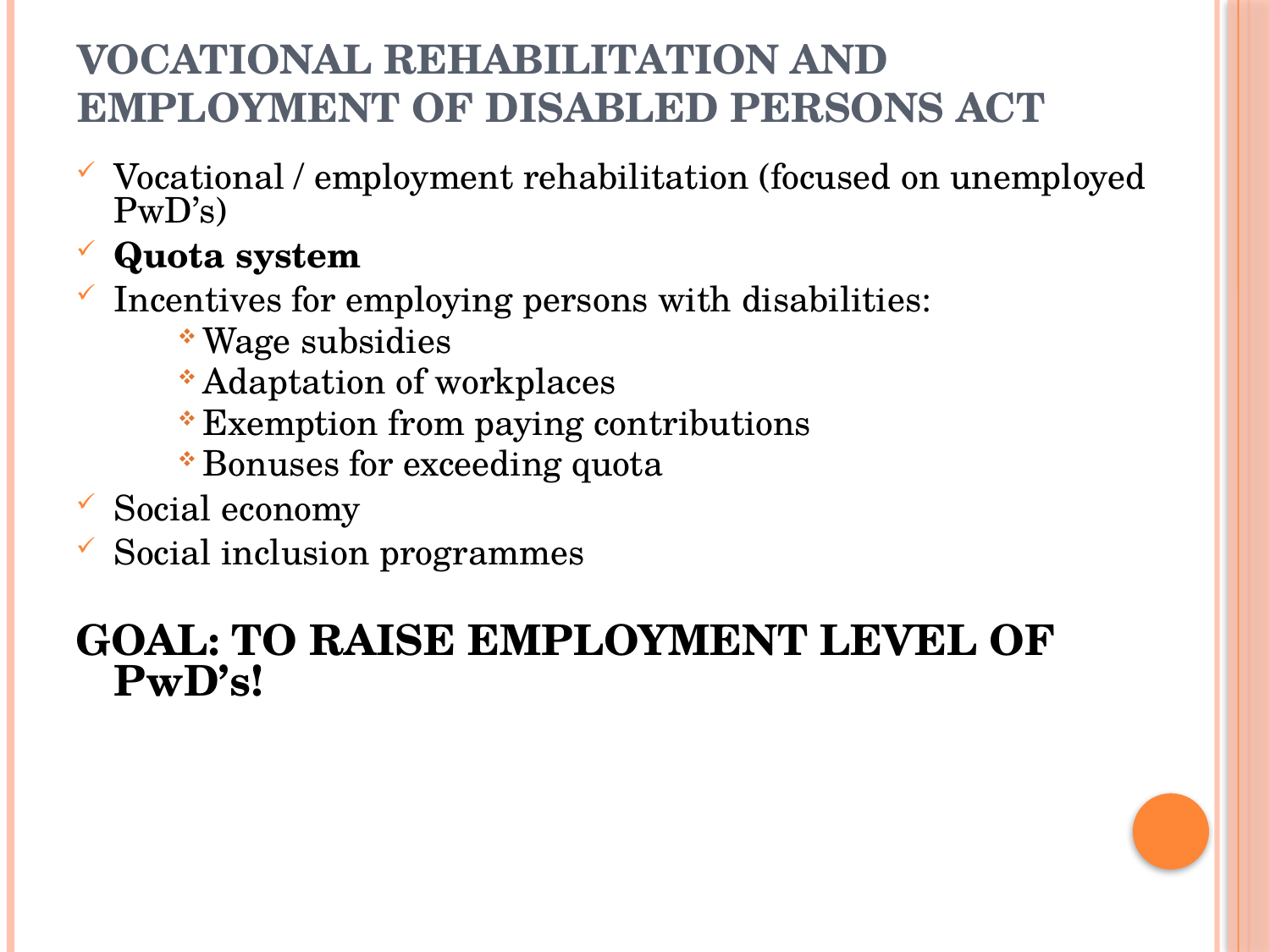

# Vocational Rehabilitation and Employment of Disabled Persons Act
Vocational / employment rehabilitation (focused on unemployed PwD’s)
Quota system
Incentives for employing persons with disabilities:
Wage subsidies
Adaptation of workplaces
Exemption from paying contributions
Bonuses for exceeding quota
Social economy
Social inclusion programmes

GOAL: TO RAISE EMPLOYMENT LEVEL OF PwD’s!